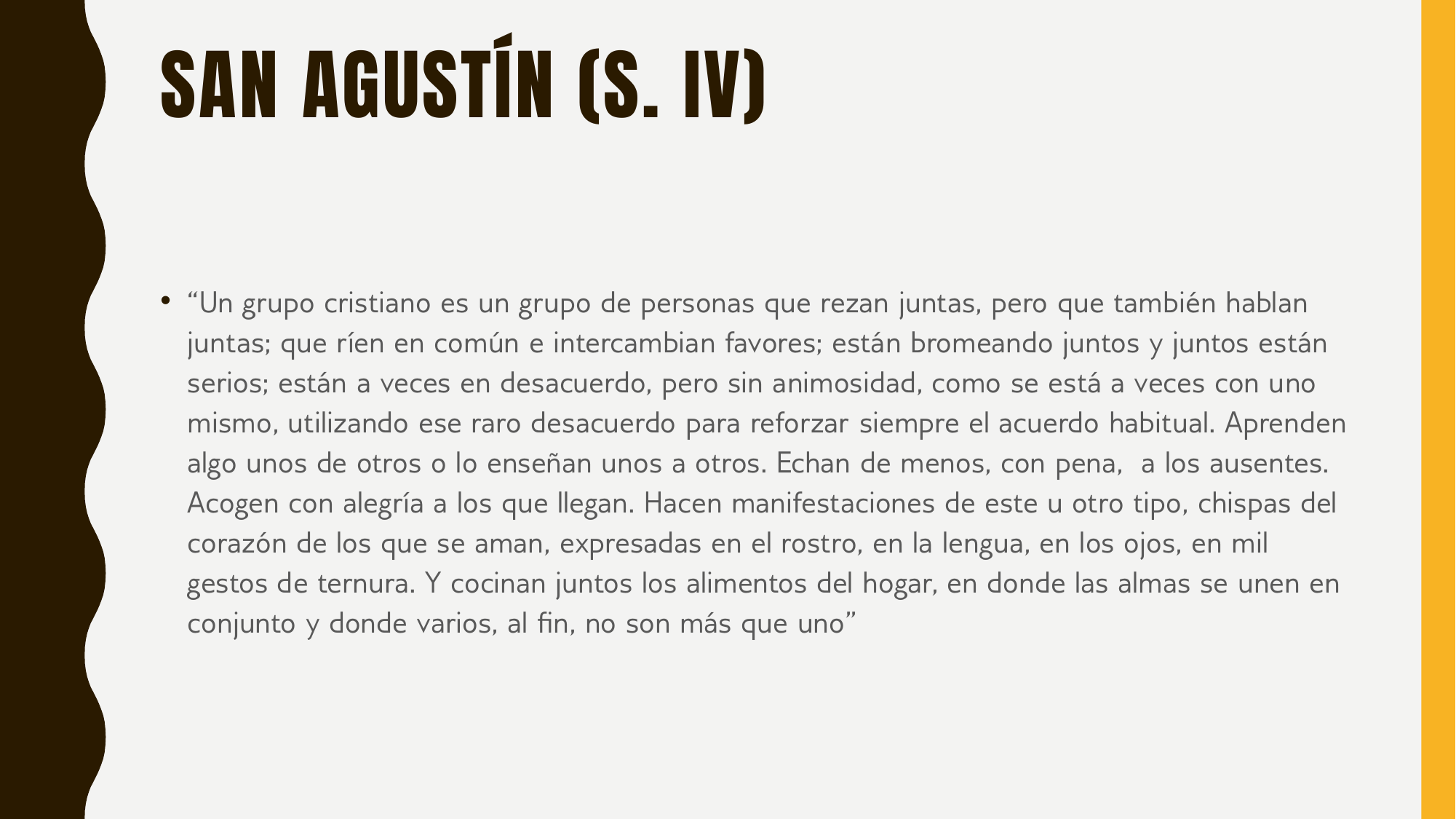

# San Agustín (s. IV)
“Un grupo cristiano es un grupo de personas que rezan juntas, pero que también hablan juntas; que ríen en común e intercambian favores; están bromeando juntos y juntos están serios; están a veces en desacuerdo, pero sin animosidad, como se está a veces con uno mismo, utilizando ese raro desacuerdo para reforzar siempre el acuerdo habitual. Aprenden algo unos de otros o lo enseñan unos a otros. Echan de menos, con pena,  a los ausentes. Acogen con alegría a los que llegan. Hacen manifestaciones de este u otro tipo, chispas del corazón de los que se aman, expresadas en el rostro, en la lengua, en los ojos, en mil gestos de ternura. Y cocinan juntos los alimentos del hogar, en donde las almas se unen en conjunto y donde varios, al fin, no son más que uno”